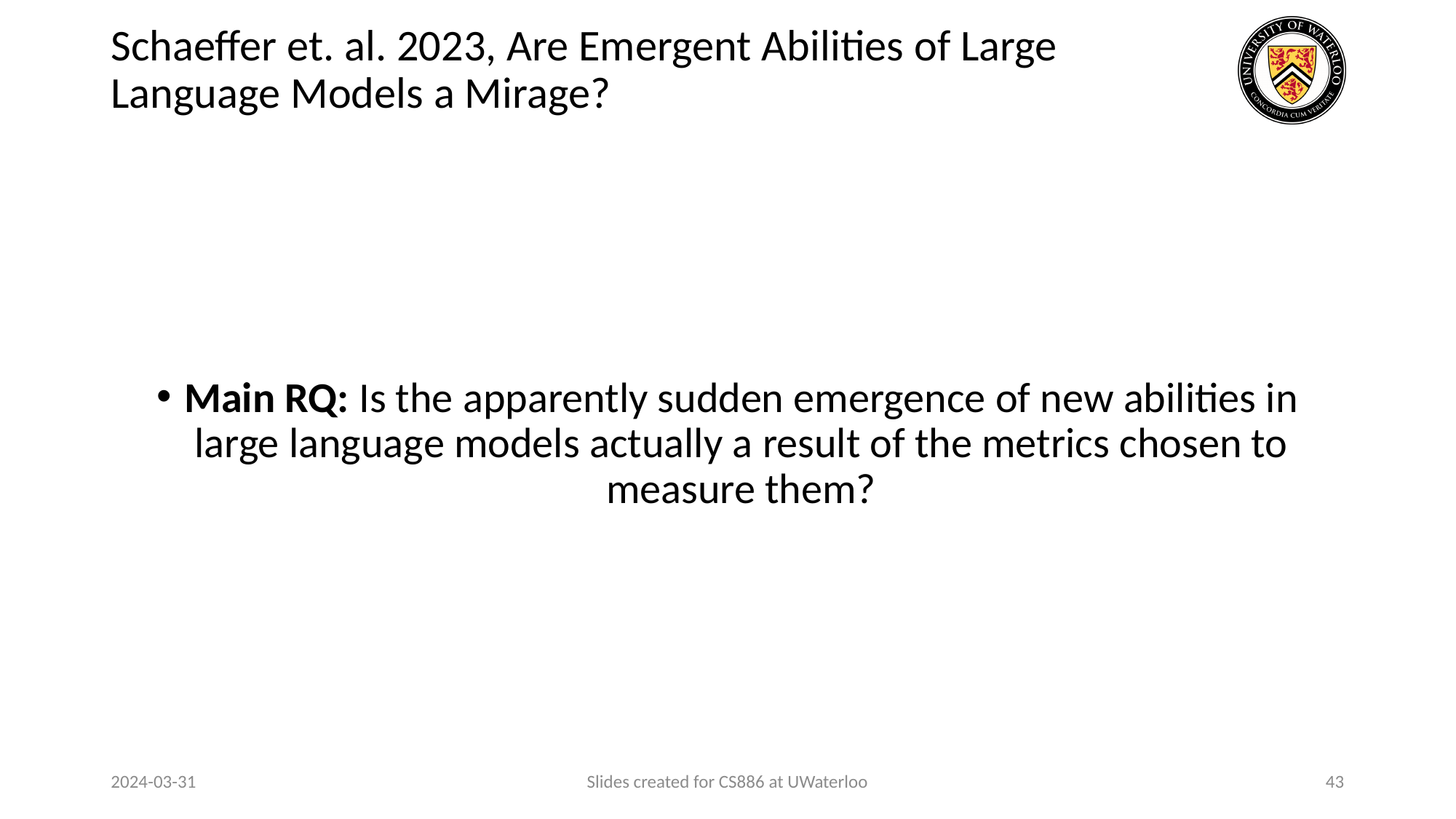

# Schaeffer et. al. 2023, Are Emergent Abilities of Large Language Models a Mirage?
Main RQ: Is the apparently sudden emergence of new abilities in large language models actually a result of the metrics chosen to measure them?
2024-03-31
Slides created for CS886 at UWaterloo
43